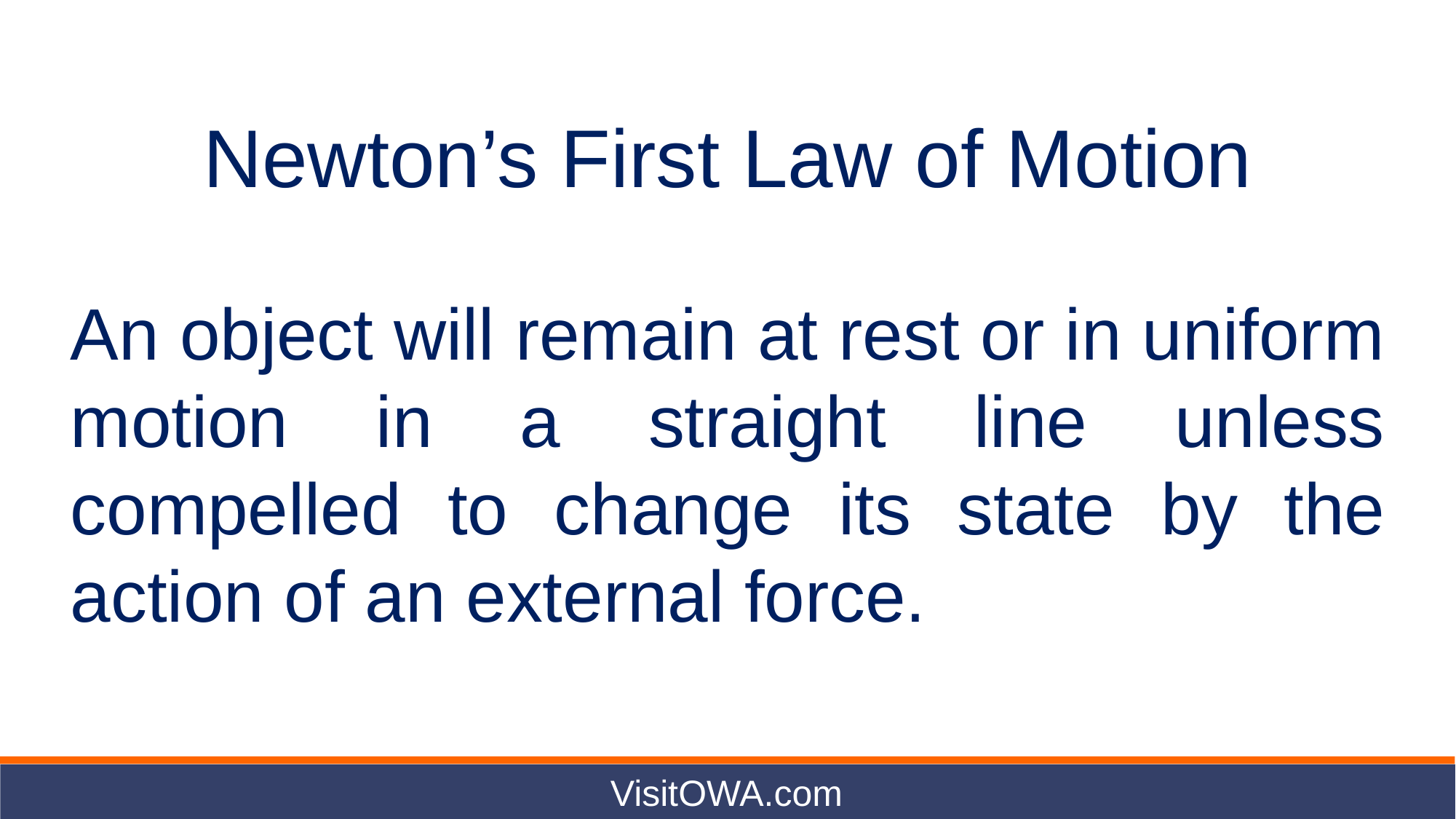

Newton’s First Law of Motion
An object will remain at rest or in uniform motion in a straight line unless compelled to change its state by the action of an external force.
VisitOWA.com